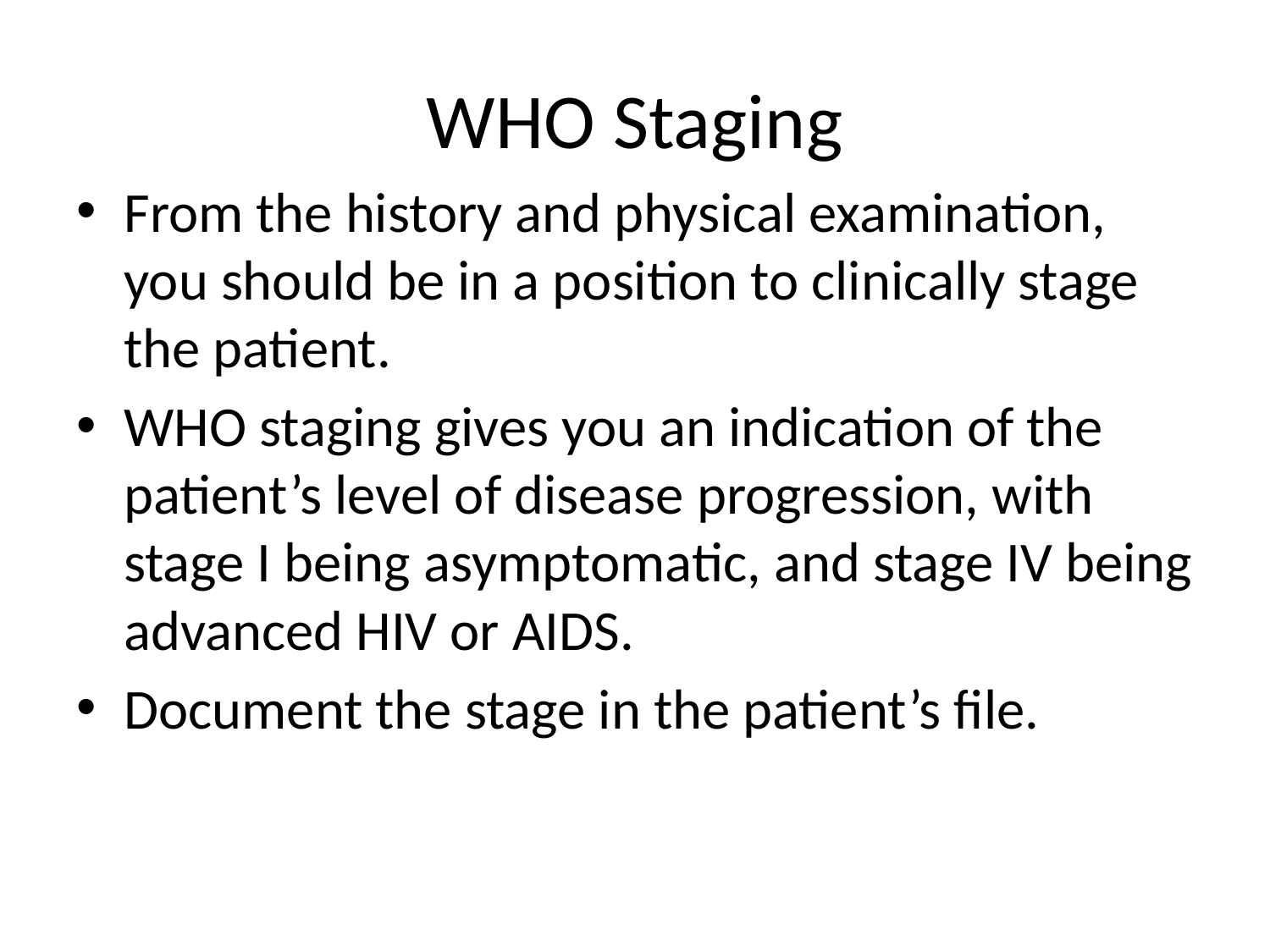

# WHO Staging
From the history and physical examination, you should be in a position to clinically stage the patient.
WHO staging gives you an indication of the patient’s level of disease progression, with stage I being asymptomatic, and stage IV being advanced HIV or AIDS.
Document the stage in the patient’s file.